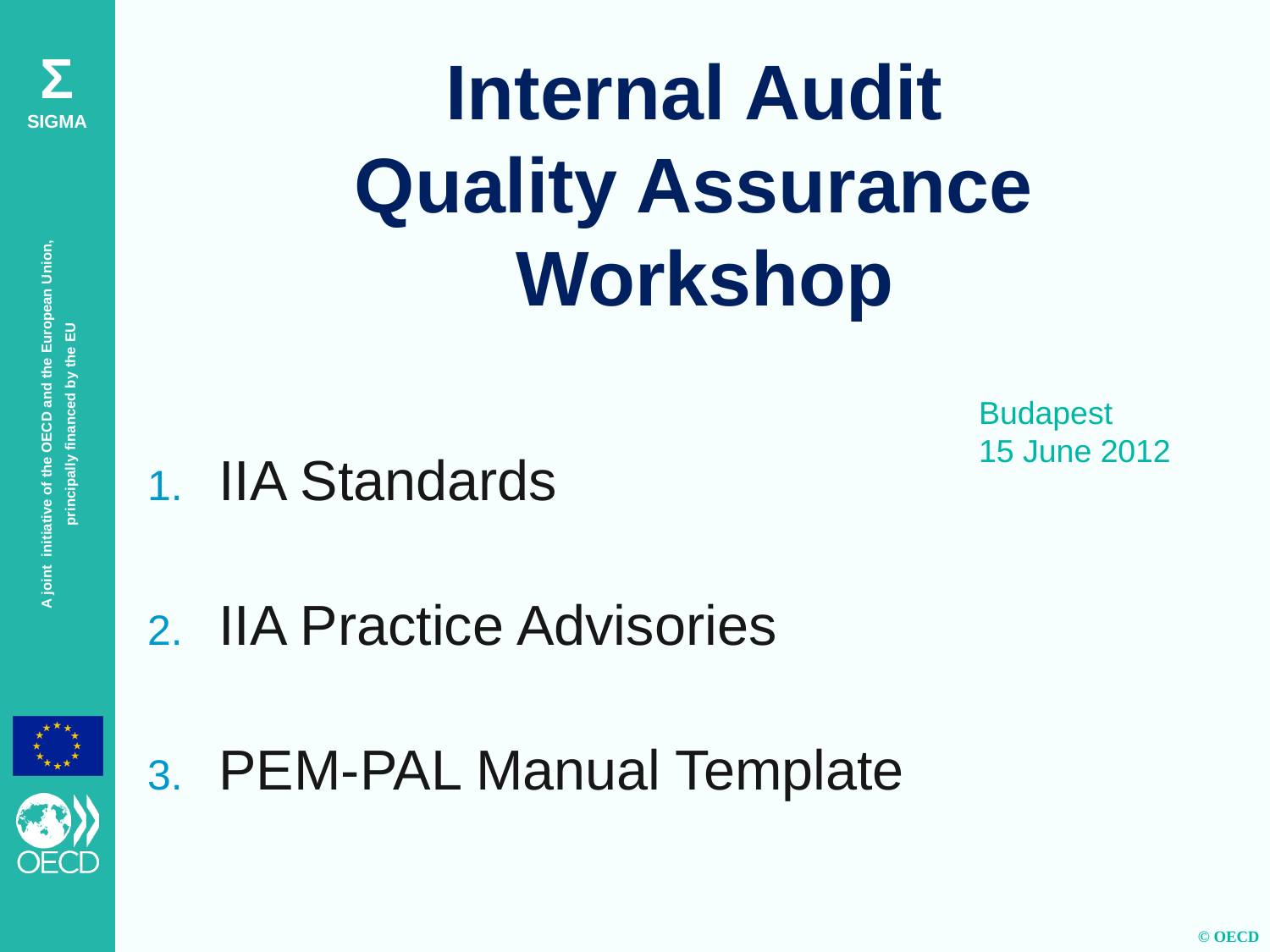

# Internal Audit Quality Assurance Workshop
Budapest
15 June 2012
IIA Standards

IIA Practice Advisories

PEM-PAL Manual Template